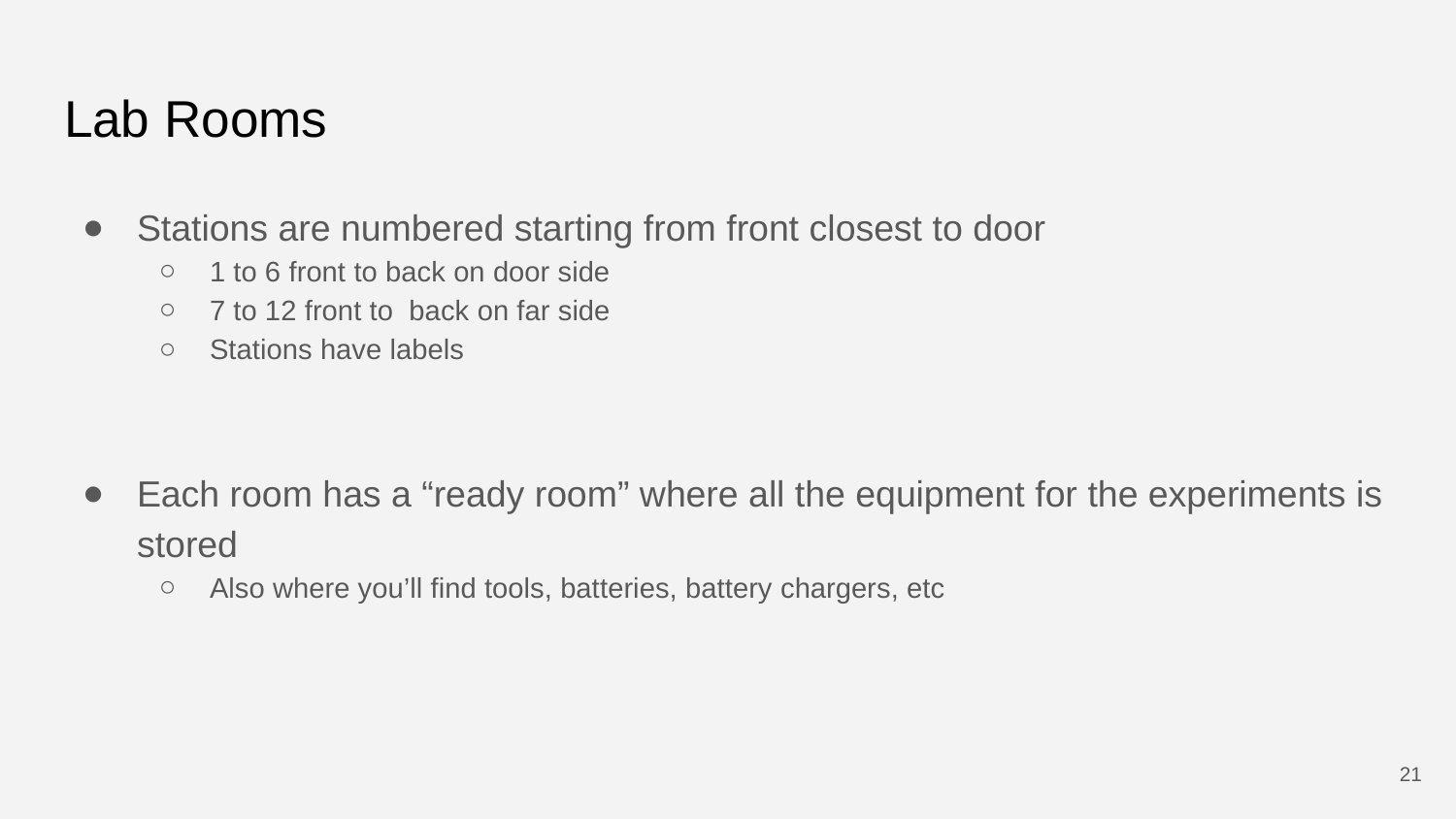

# Lab Rooms
Stations are numbered starting from front closest to door
1 to 6 front to back on door side
7 to 12 front to  back on far side
Stations have labels

Each room has a “ready room” where all the equipment for the experiments is stored
Also where you’ll find tools, batteries, battery chargers, etc
21